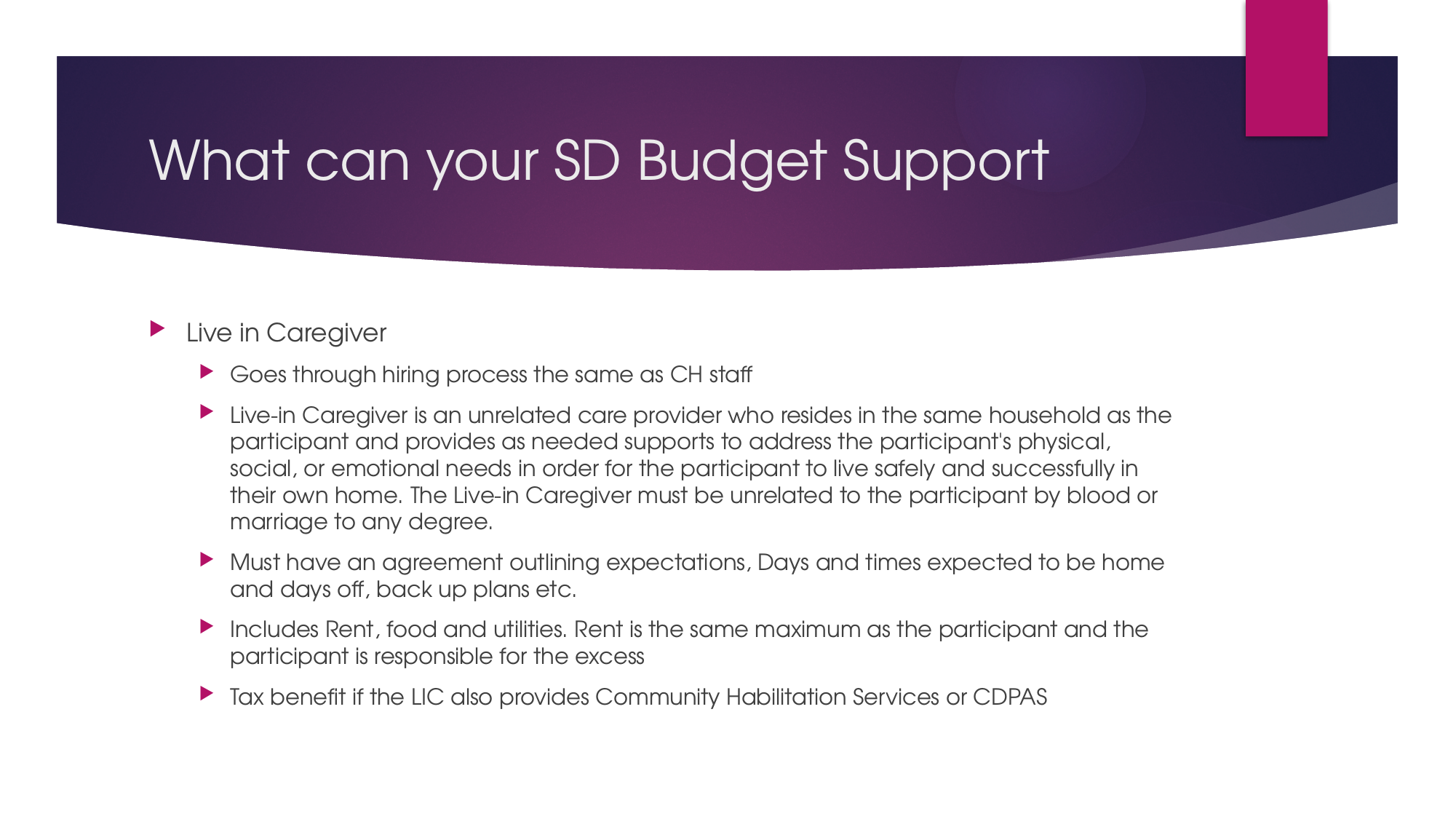

# What can your SD Budget Support
Live in Caregiver
Goes through hiring process the same as CH staff
Live-in Caregiver is an unrelated care provider who resides in the same household as the participant and provides as needed supports to address the participant's physical, social, or emotional needs in order for the participant to live safely and successfully in their own home. The Live-in Caregiver must be unrelated to the participant by blood or marriage to any degree.
Must have an agreement outlining expectations, Days and times expected to be home and days off, back up plans etc.
Includes Rent, food and utilities. Rent is the same maximum as the participant and the participant is responsible for the excess
Tax benefit if the LIC also provides Community Habilitation Services or CDPAS